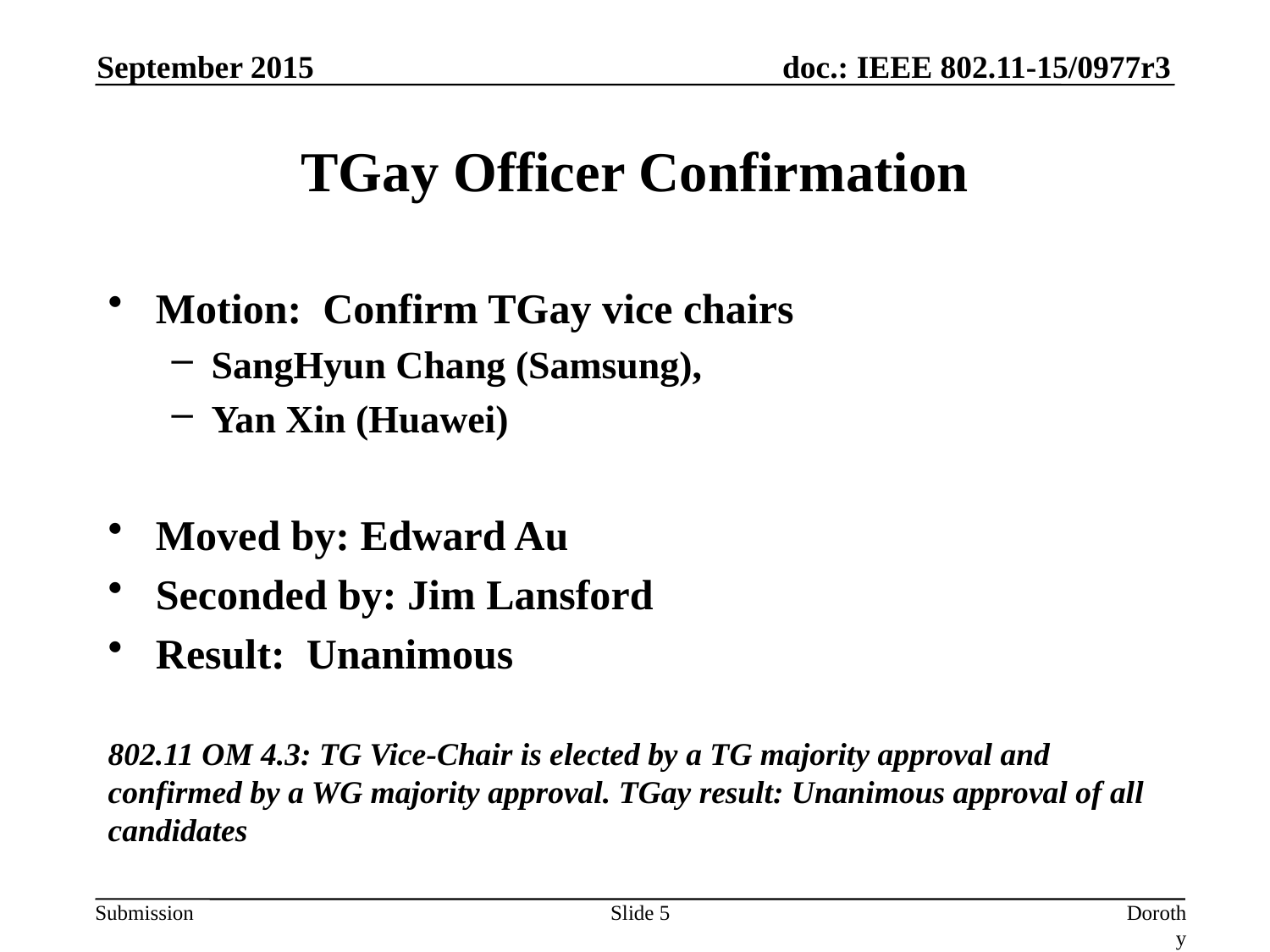

September 2015
# TGay Officer Confirmation
Motion:  Confirm TGay vice chairs
SangHyun Chang (Samsung),
Yan Xin (Huawei)

Moved by: Edward Au
Seconded by: Jim Lansford
Result:  Unanimous

802.11 OM 4.3: TG Vice-Chair is elected by a TG majority approval and confirmed by a WG majority approval. TGay result: Unanimous approval of all candidates
Slide 5
Dorothy Stanley, HP-Aruba Networks